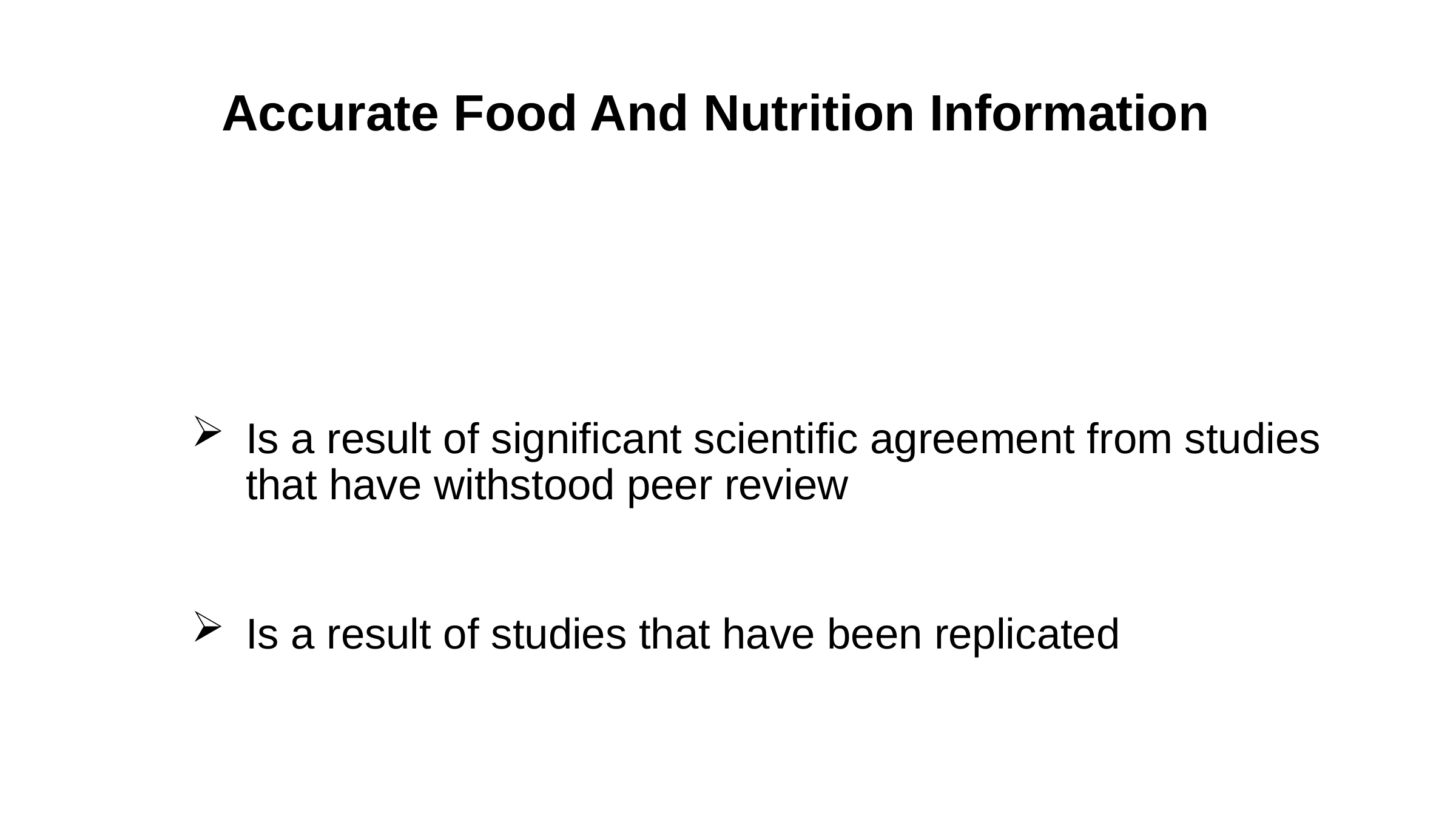

# Accurate Food And Nutrition Information

Is a result of significant scientific agreement from studies that have withstood peer review

Is a result of studies that have been replicated